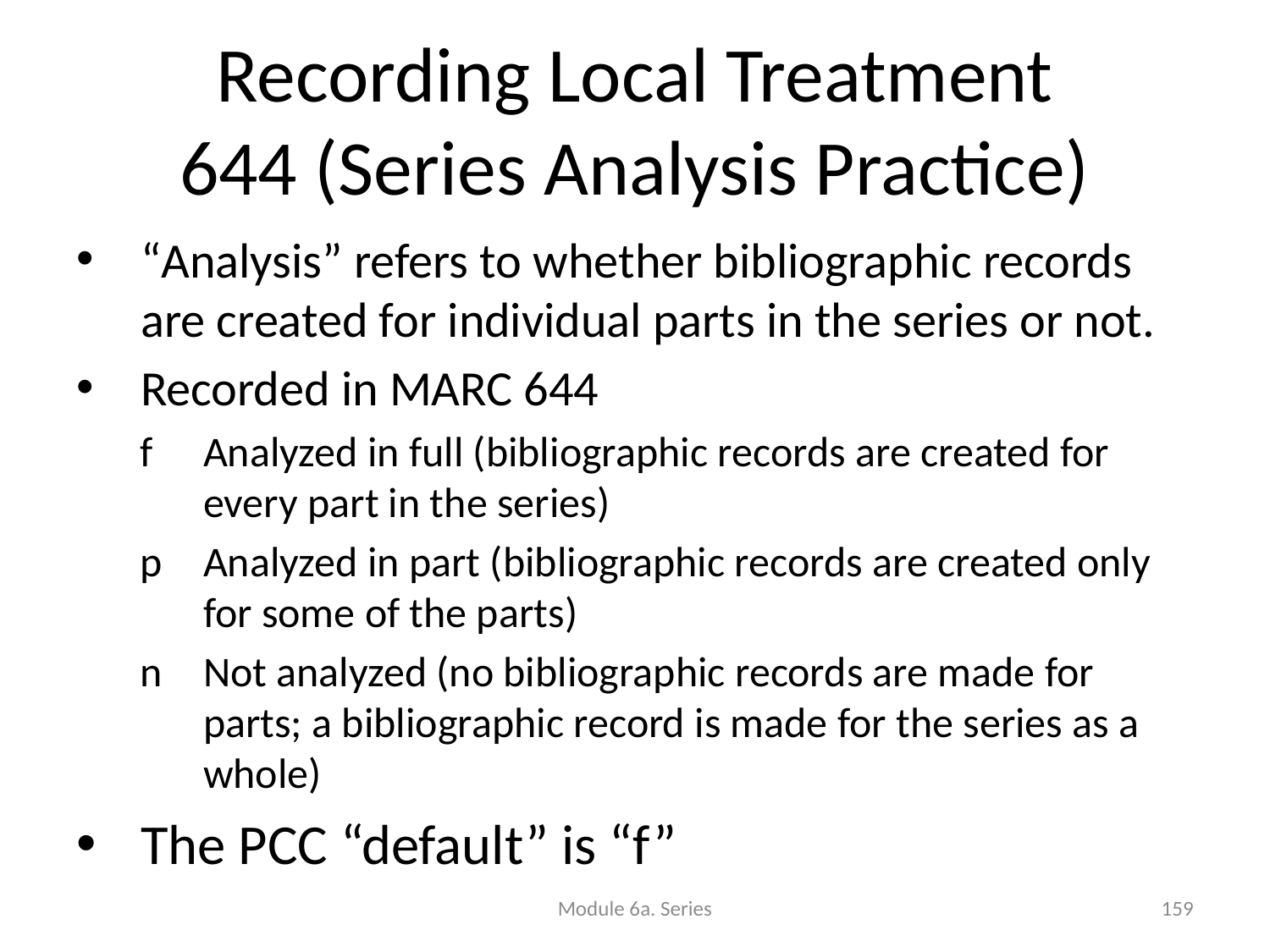

# Recording Local Treatment 644 (Series Analysis Practice)
“Analysis” refers to whether bibliographic records are created for individual parts in the series or not.
Recorded in MARC 644
f	Analyzed in full (bibliographic records are created for every part in the series)
p	Analyzed in part (bibliographic records are created only for some of the parts)
n	Not analyzed (no bibliographic records are made for parts; a bibliographic record is made for the series as a whole)
The PCC “default” is “f”
Module 6a. Series
159